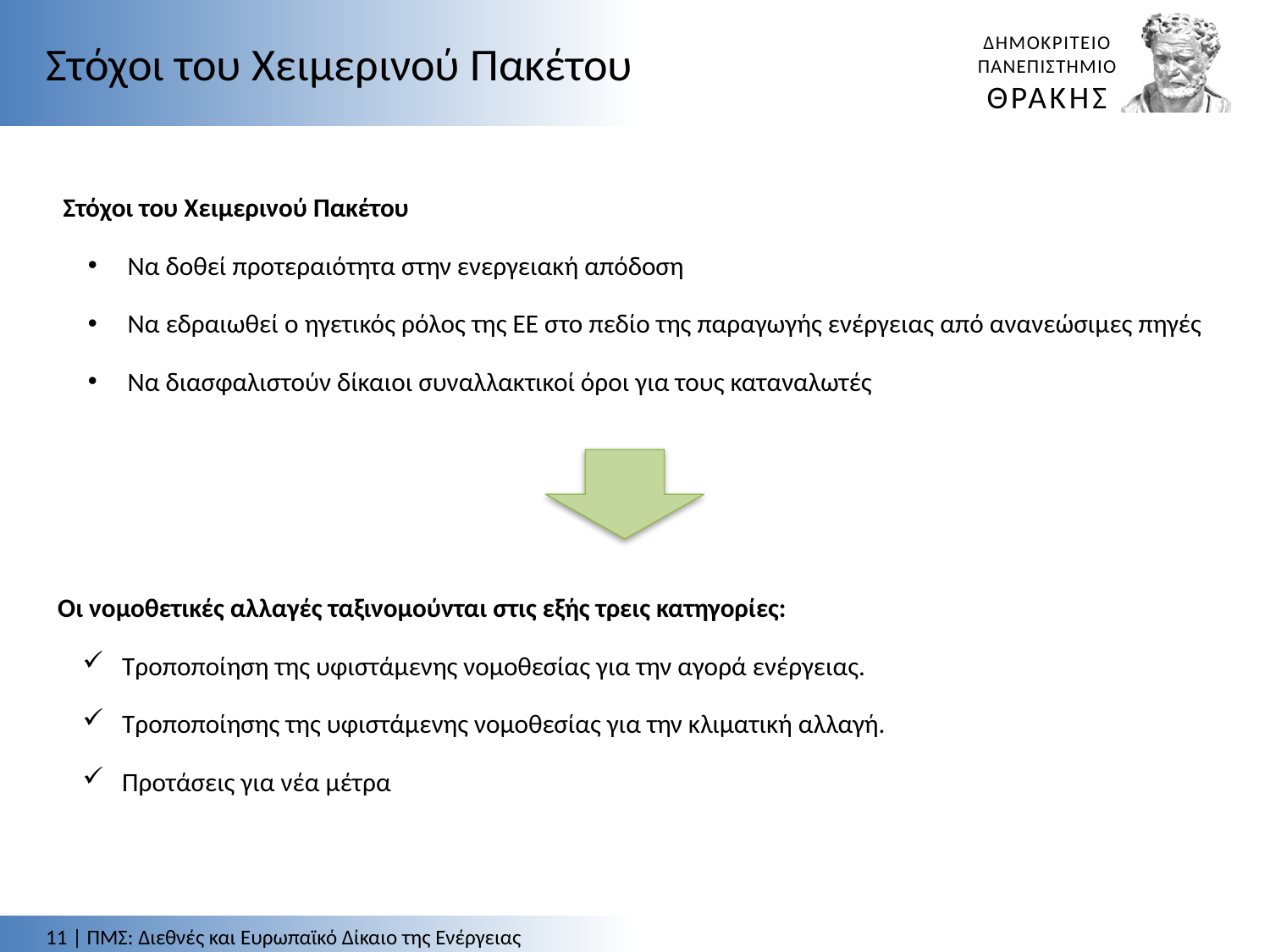

Στόχοι του Χειμερινού Πακέτου

Στόχοι του Χειμερινού Πακέτου
Να δοθεί προτεραιότητα στην ενεργειακή απόδοση
Να εδραιωθεί ο ηγετικός ρόλος της ΕΕ στο πεδίο της παραγωγής ενέργειας από ανανεώσιμες πηγές
Να διασφαλιστούν δίκαιοι συναλλακτικοί όροι για τους καταναλωτές

Οι νομοθετικές αλλαγές ταξινομούνται στις εξής τρεις κατηγορίες:
Τροποποίηση της υφιστάμενης νομοθεσίας για την αγορά ενέργειας.
Τροποποίησης της υφιστάμενης νομοθεσίας για την κλιματική αλλαγή.
Προτάσεις για νέα μέτρα